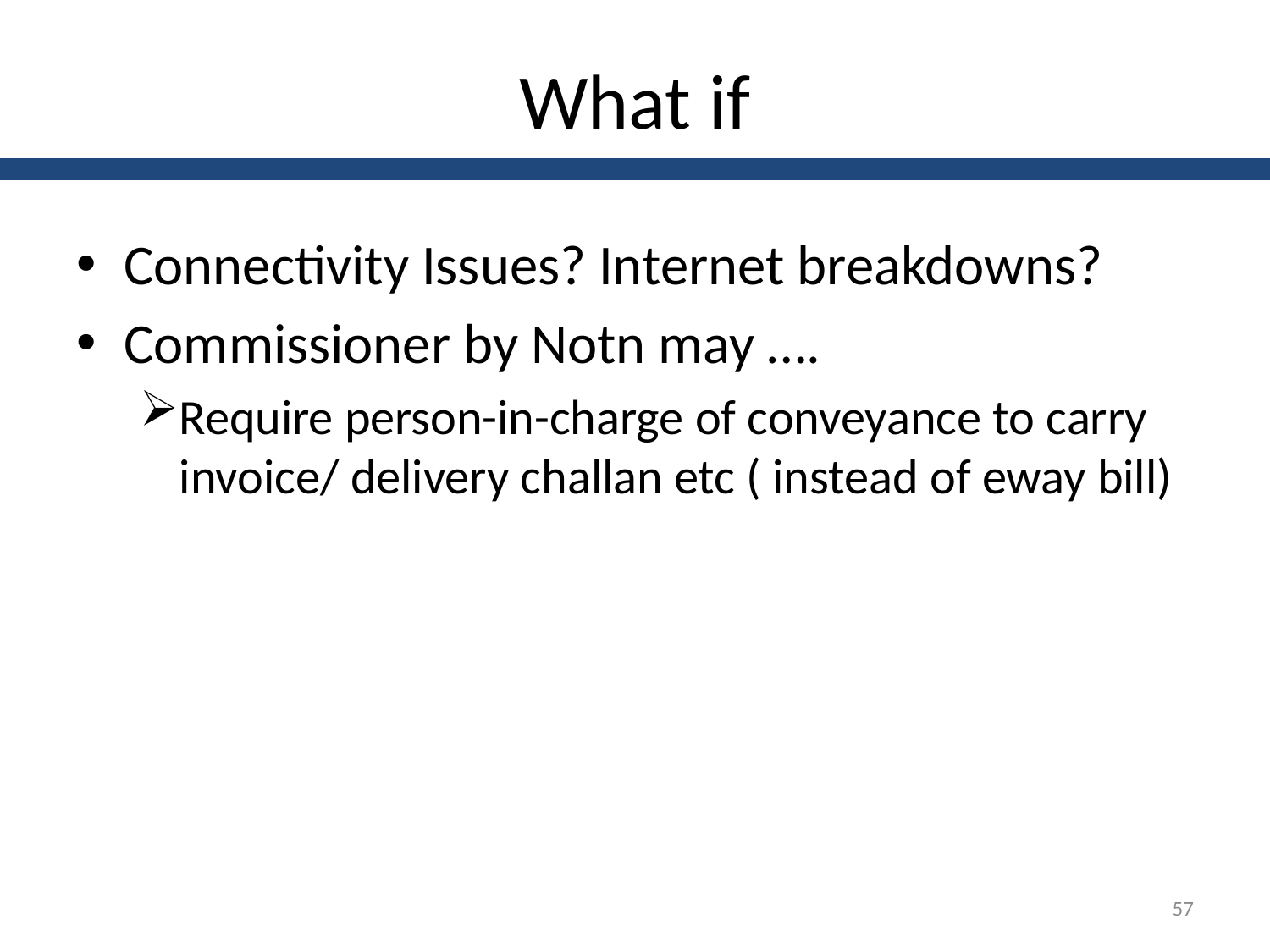

# What if
Connectivity Issues? Internet breakdowns?
Commissioner by Notn may ….
Require person-in-charge of conveyance to carry invoice/ delivery challan etc ( instead of eway bill)
57